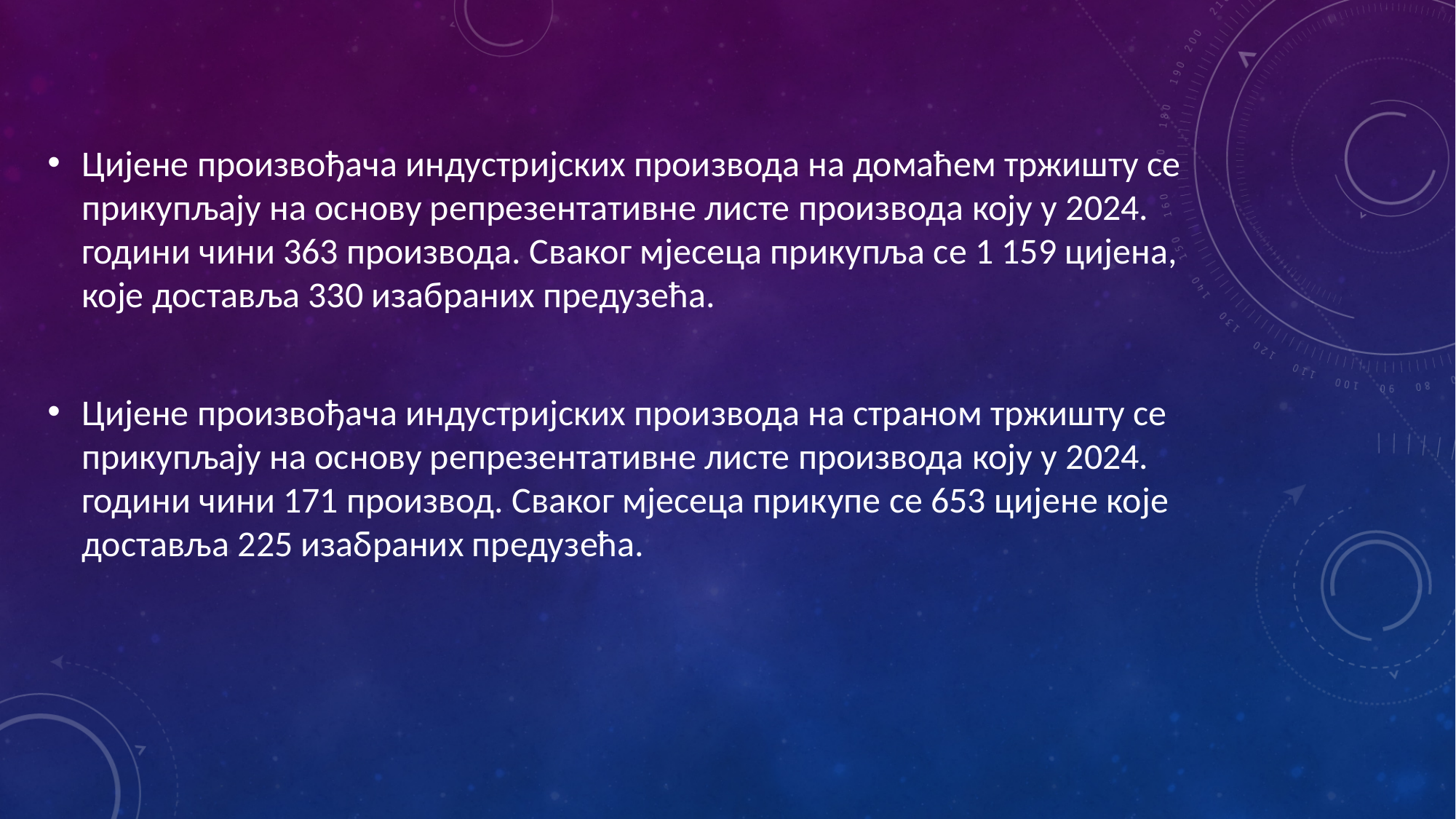

Цијене произвођача индустријских производа на домаћем тржишту се прикупљају на основу репрезентативне листе производа коју у 2024. години чини 363 производa. Сваког мјесеца прикупља се 1 159 цијенa, које доставља 330 изабраних предузећа.

Цијене произвођача индустријских производа на страном тржишту се прикупљају на основу репрезентативне листе производа коју у 2024. години чини 171 производ. Сваког мјесеца прикупе се 653 цијене које доставља 225 изабраних предузећа.